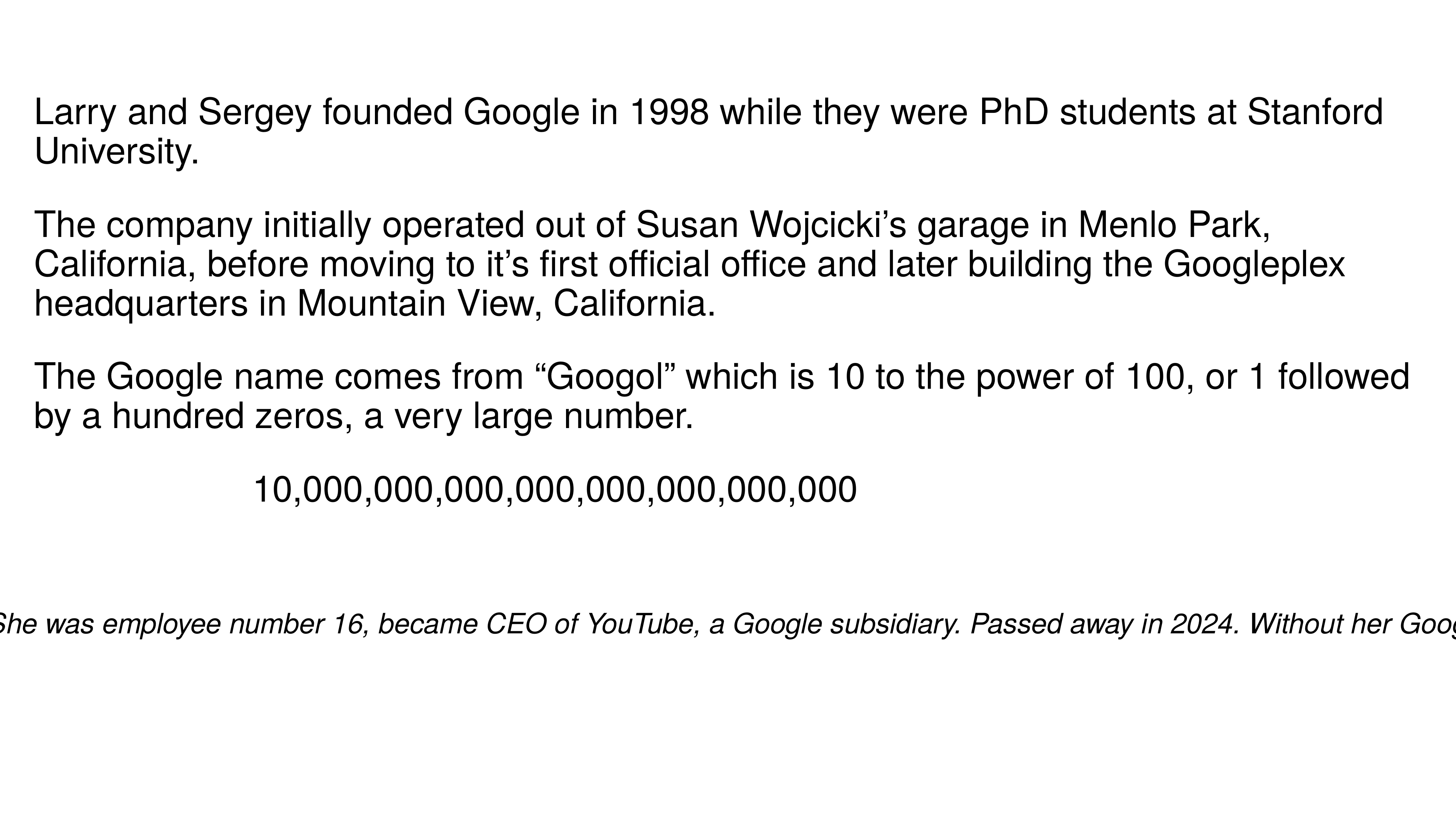

Larry and Sergey founded Google in 1998 while they were PhD students at Stanford University.
The company initially operated out of Susan Wojcicki’s garage in Menlo Park, California, before moving to it’s first official office and later building the Googleplex headquarters in Mountain View, California.
The Google name comes from “Googol” which is 10 to the power of 100, or 1 followed by a hundred zeros, a very large number.
10,000,000,000,000,000,000,000,000
Who is Susan Wojcicki?  She was employee number 16, became CEO of YouTube, a Google subsidiary. Passed away in 2024. Without her Google might not have had the same launch trajectory.